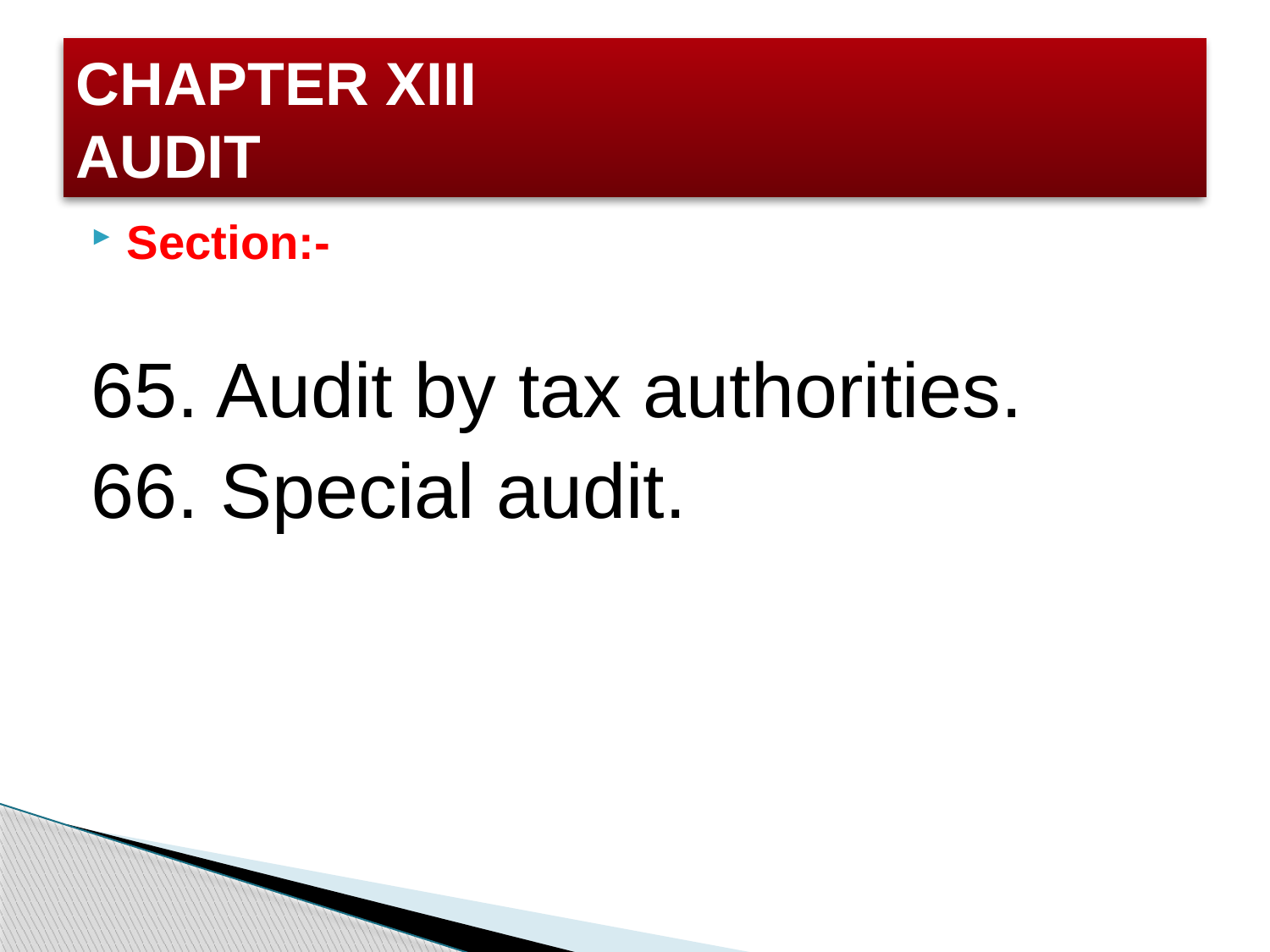

# CHAPTER XIII AUDIT
Section:-

65. Audit by tax authorities.
66. Special audit.